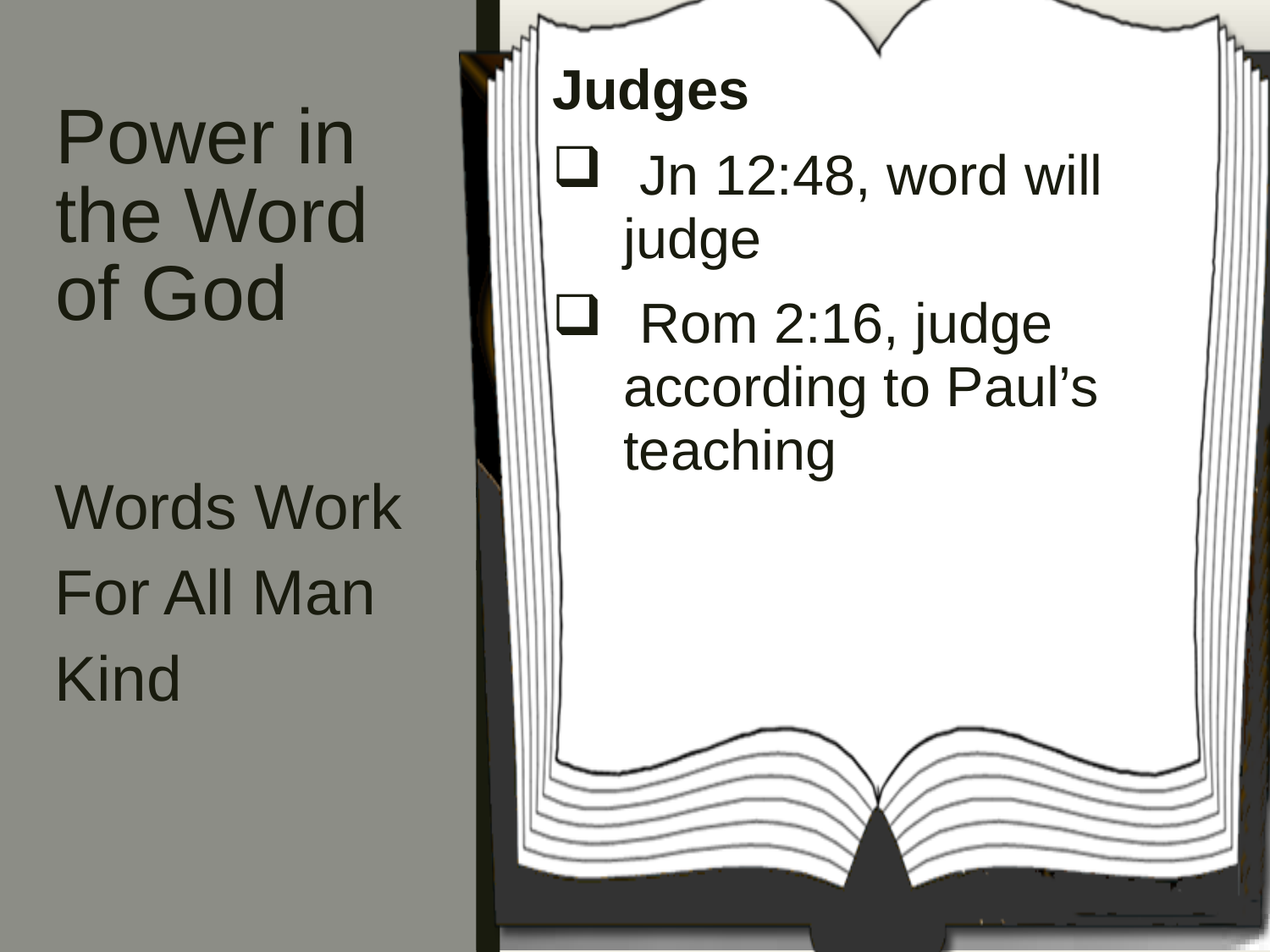

Judges
 Jn 12:48, word will judge
 Rom 2:16, judge according to Paul’s teaching

# Power in the Word of God
Words Work For All Man Kind